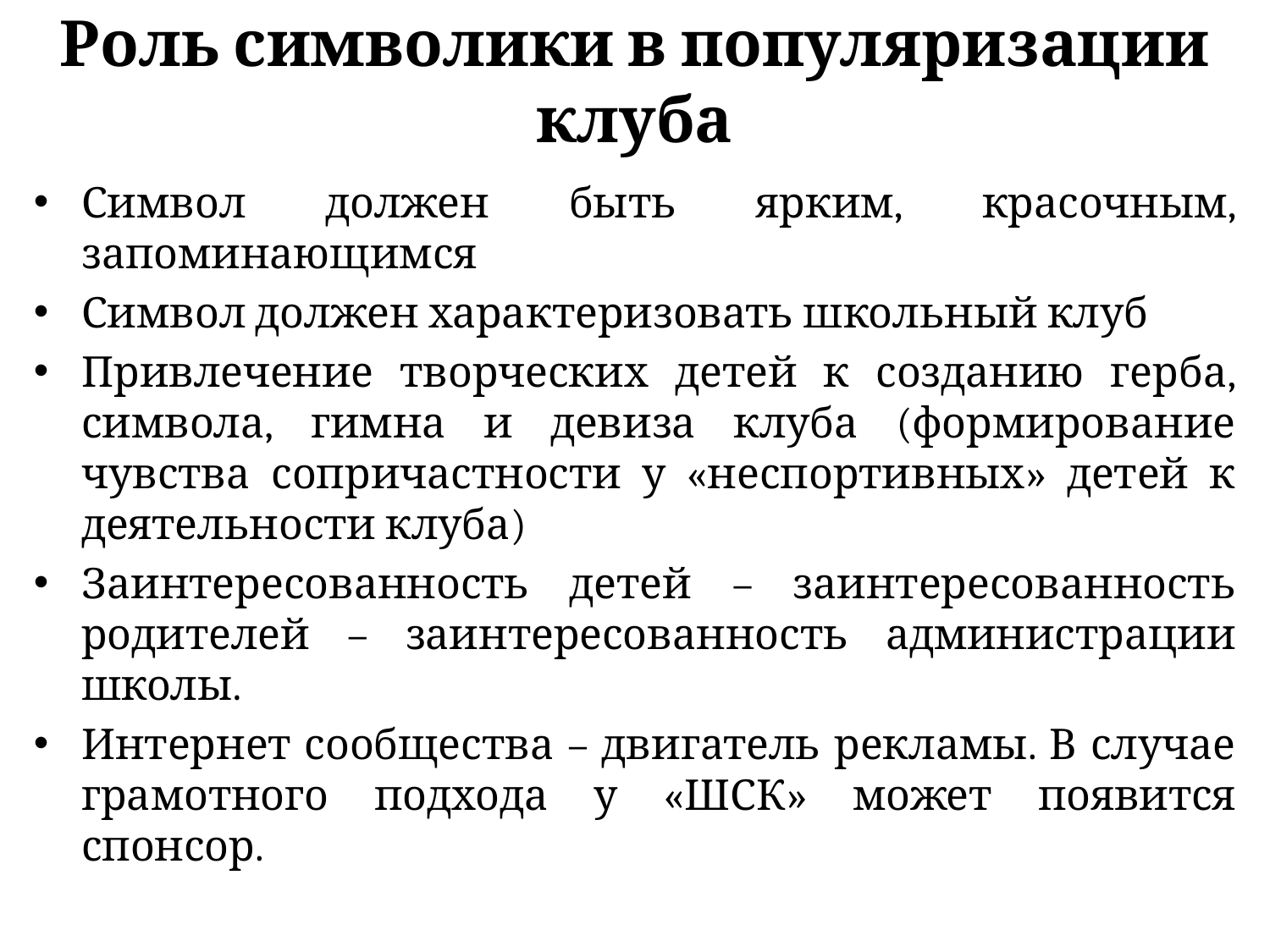

# Роль символики в популяризации клуба
Символ должен быть ярким, красочным, запоминающимся
Символ должен характеризовать школьный клуб
Привлечение творческих детей к созданию герба, символа, гимна и девиза клуба (формирование чувства сопричастности у «неспортивных» детей к деятельности клуба)
Заинтересованность детей – заинтересованность родителей – заинтересованность администрации школы.
Интернет сообщества – двигатель рекламы. В случае грамотного подхода у «ШСК» может появится спонсор.